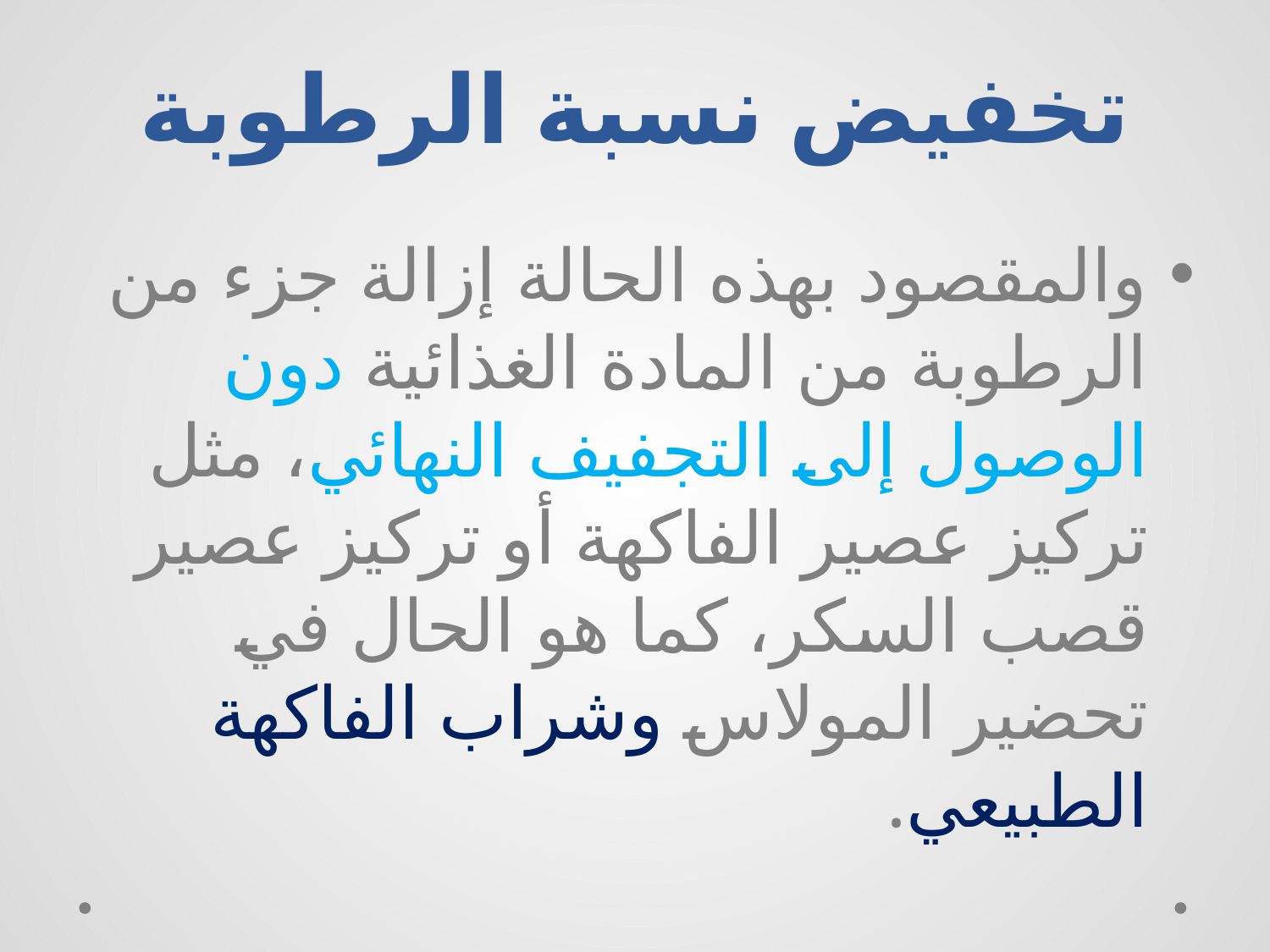

# تخفيض نسبة الرطوبة
والمقصود بهذه الحالة إزالة جزء من الرطوبة من المادة الغذائية دون الوصول إلى التجفيف النهائي، مثل تركيز عصير الفاكهة أو تركيز عصير قصب السكر، كما هو الحال في تحضير المولاس وشراب الفاكهة الطبيعي.